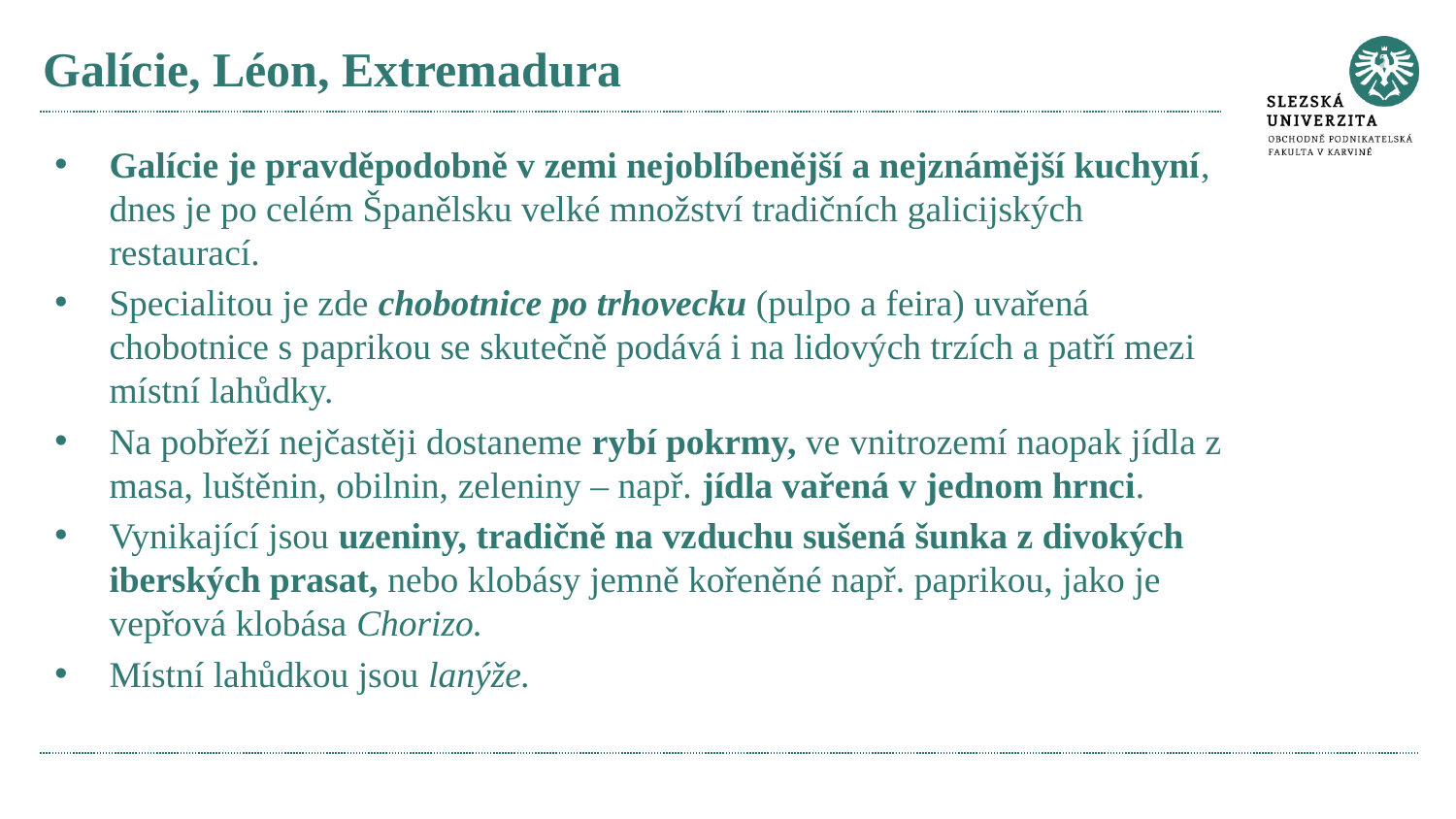

# Galície, Léon, Extremadura
Galície je pravděpodobně v zemi nejoblíbenější a nejznámější kuchyní, dnes je po celém Španělsku velké množství tradičních galicijských restaurací.
Specialitou je zde chobotnice po trhovecku (pulpo a feira) uvařená chobotnice s paprikou se skutečně podává i na lidových trzích a patří mezi místní lahůdky.
Na pobřeží nejčastěji dostaneme rybí pokrmy, ve vnitrozemí naopak jídla z masa, luštěnin, obilnin, zeleniny – např. jídla vařená v jednom hrnci.
Vynikající jsou uzeniny, tradičně na vzduchu sušená šunka z divokých iberských prasat, nebo klobásy jemně kořeněné např. paprikou, jako je vepřová klobása Chorizo.
Místní lahůdkou jsou lanýže.